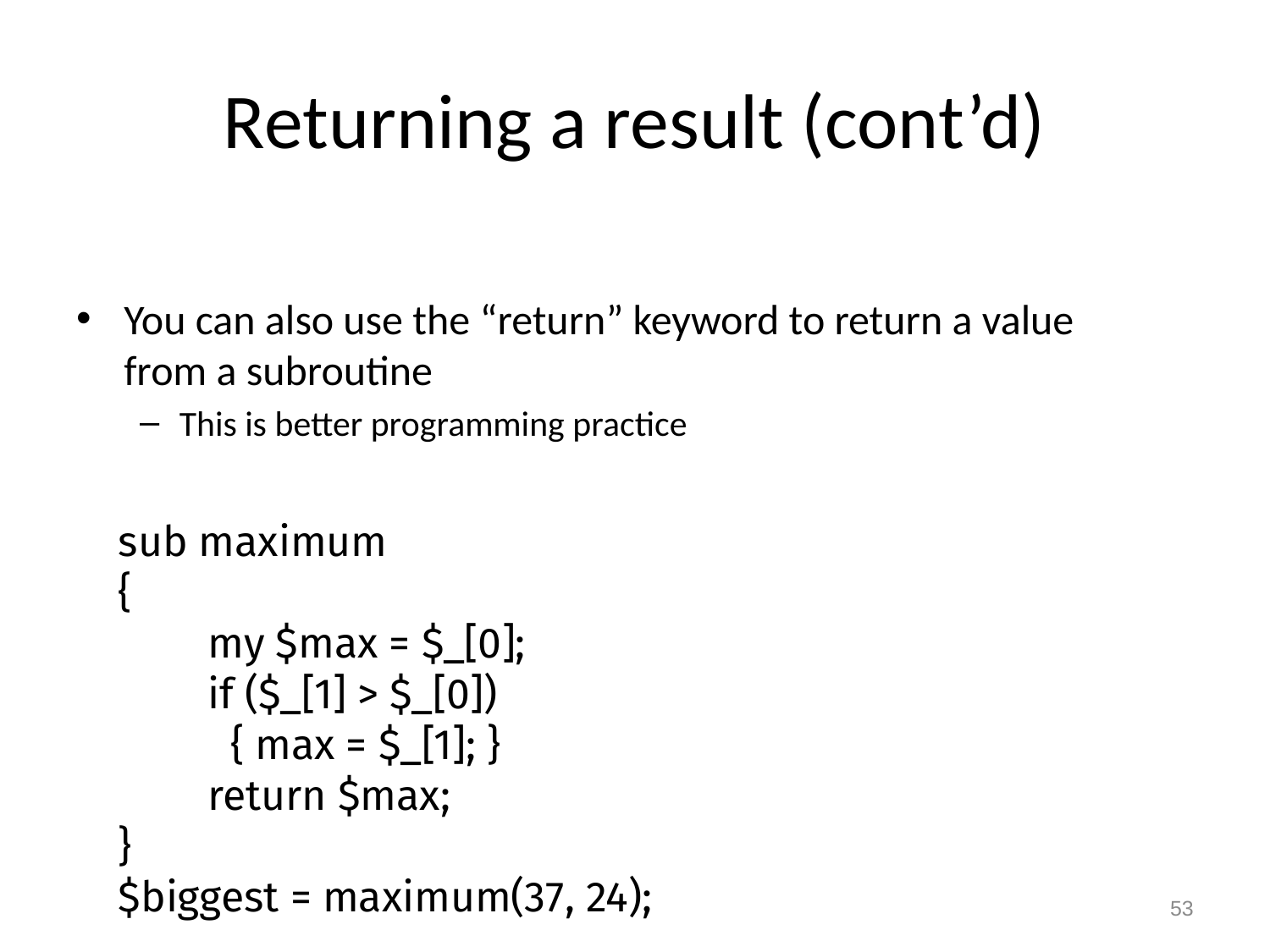

# Returning a result (cont’d)
You can also use the “return” keyword to return a value from a subroutine
This is better programming practice
sub maximum
{
        my $max = $_[0];
        if ($_[1] > $_[0])
          { max = $_[1]; }
        return $max;
}
$biggest = maximum(37, 24);
53